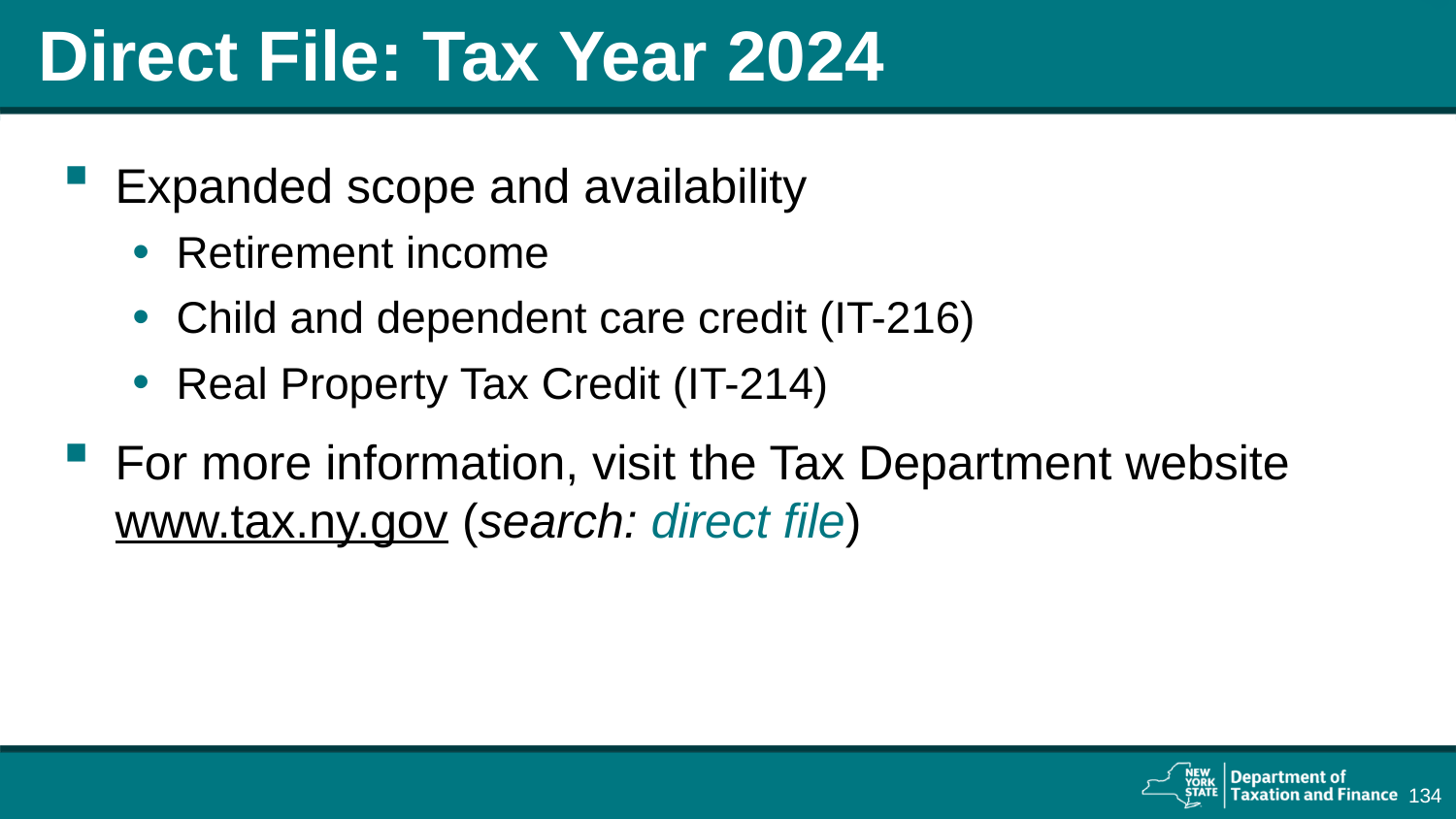

# Direct File: Tax Year 2024
Expanded scope and availability
Retirement income
Child and dependent care credit (IT-216)
Real Property Tax Credit (IT-214)
For more information, visit the Tax Department website www.tax.ny.gov (search: direct file)

134